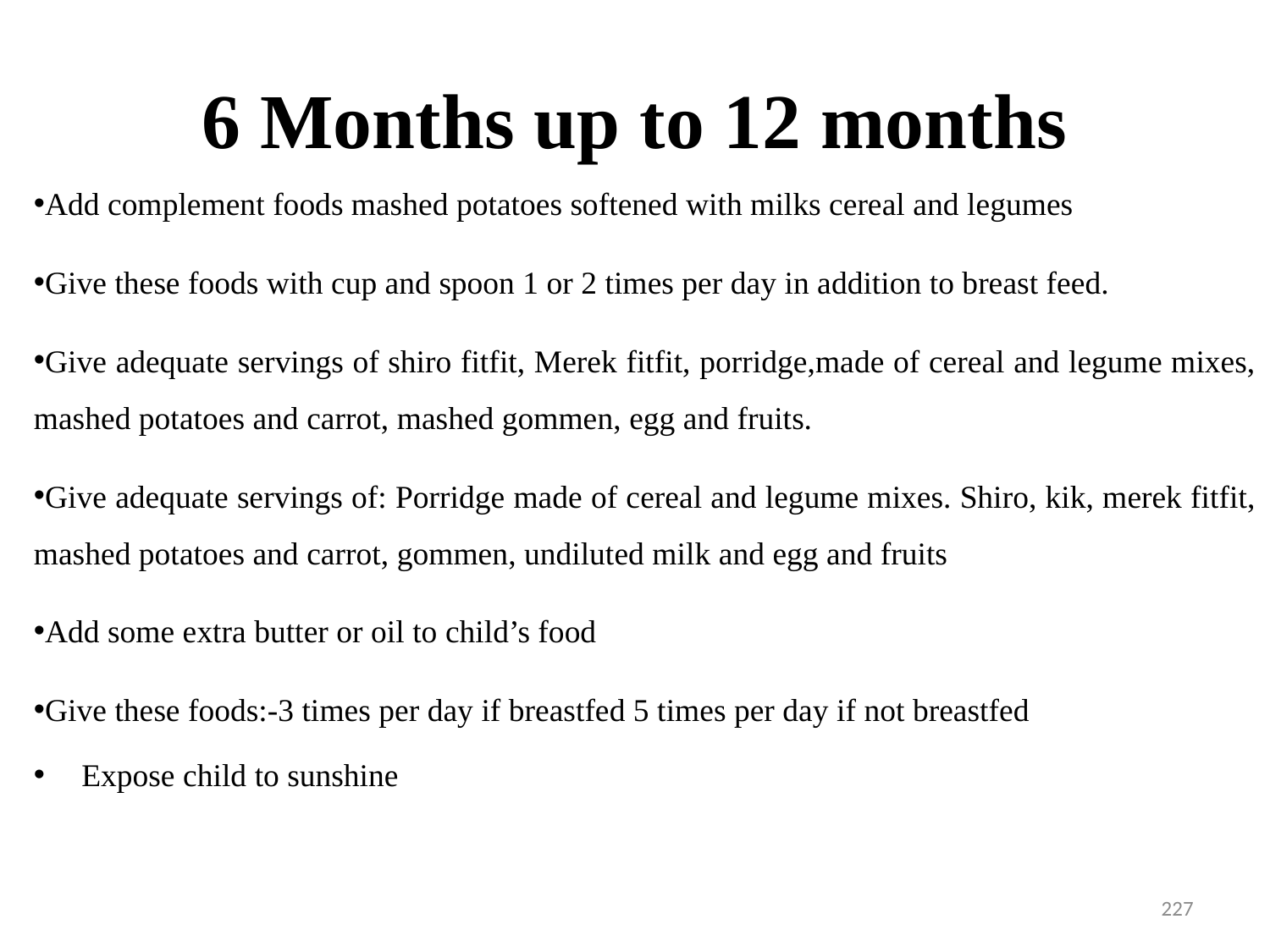

# 6 Months up to 12 months
Add complement foods mashed potatoes softened with milks cereal and legumes
Give these foods with cup and spoon 1 or 2 times per day in addition to breast feed.
Give adequate servings of shiro fitfit, Merek fitfit, porridge,made of cereal and legume mixes, mashed potatoes and carrot, mashed gommen, egg and fruits.
Give adequate servings of: Porridge made of cereal and legume mixes. Shiro, kik, merek fitfit, mashed potatoes and carrot, gommen, undiluted milk and egg and fruits
Add some extra butter or oil to child’s food
Give these foods:-3 times per day if breastfed 5 times per day if not breastfed
Expose child to sunshine
227